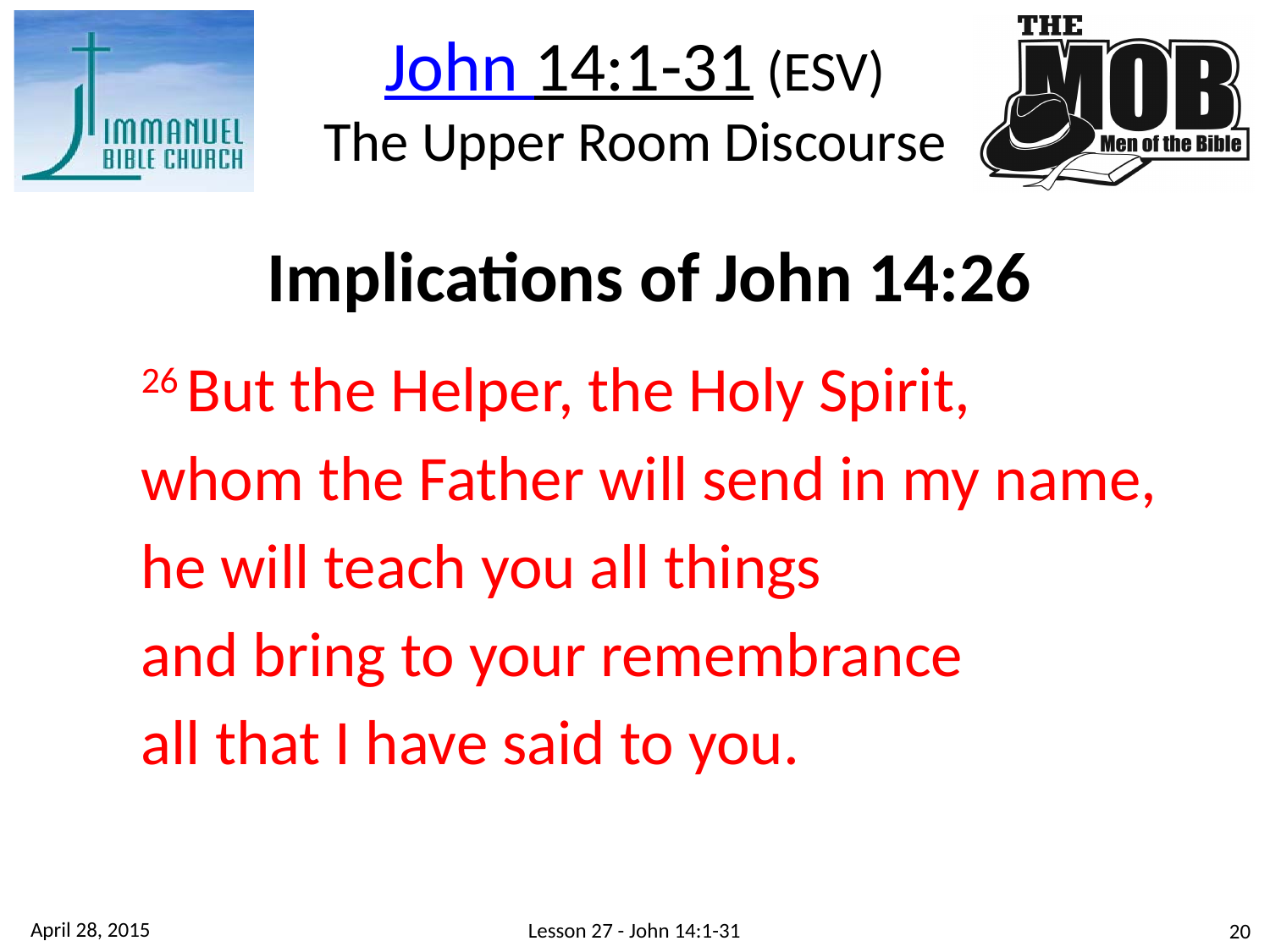

John 14:1-31 (ESV)
The Upper Room Discourse
Implications of John 14:26
26 But the Helper, the Holy Spirit,   whom the Father will send in my name, he will teach you all things
and bring to your remembrance
all that I have said to you.
April 28, 2015
Lesson 27 - John 14:1-31
20